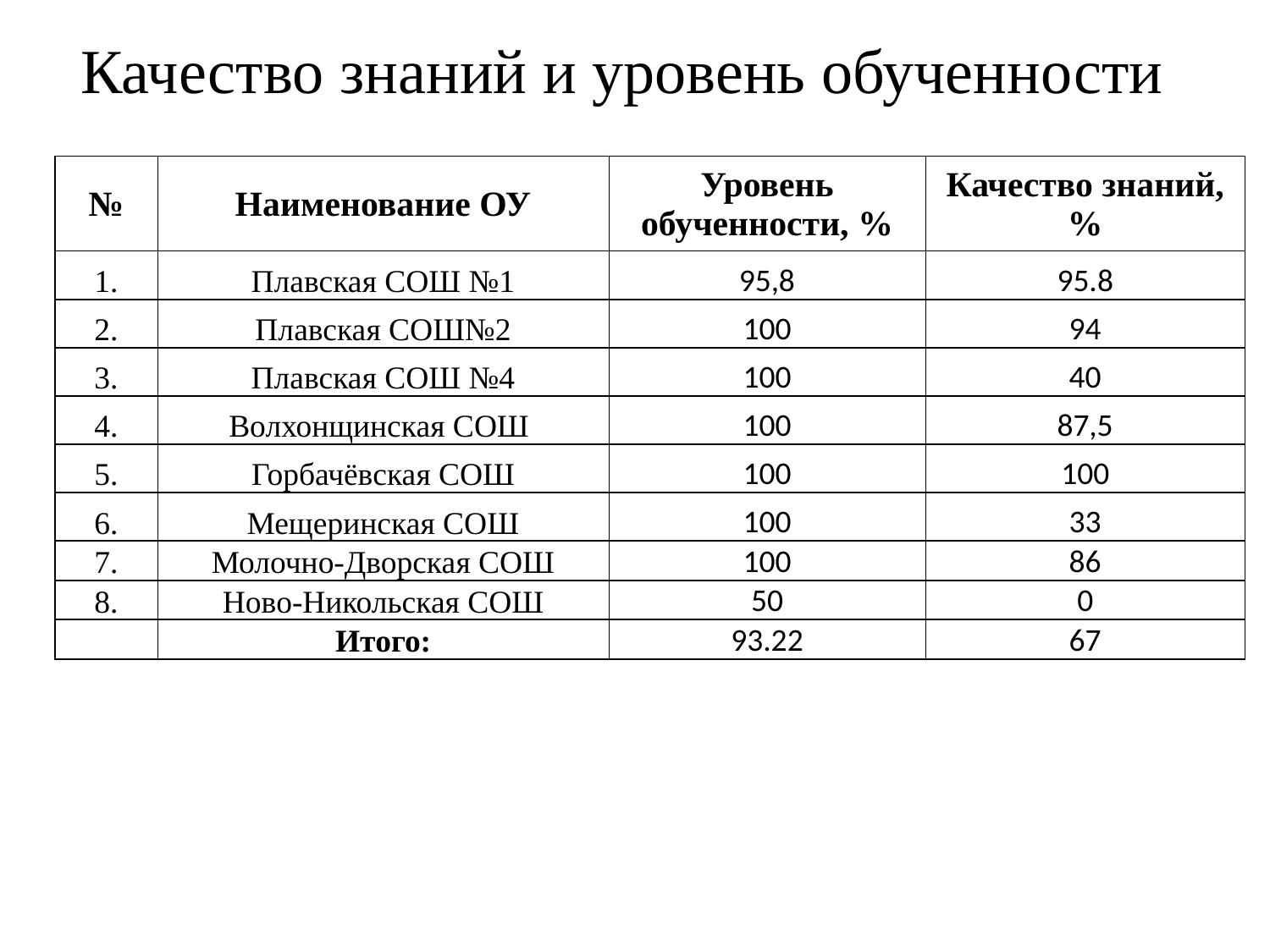

# Качество знаний и уровень обученности
| № | Наименование ОУ | Уровень обученности, % | Качество знаний, % |
| --- | --- | --- | --- |
| 1. | Плавская СОШ №1 | 95,8 | 95.8 |
| 2. | Плавская СОШ№2 | 100 | 94 |
| 3. | Плавская СОШ №4 | 100 | 40 |
| 4. | Волхонщинская СОШ | 100 | 87,5 |
| 5. | Горбачёвская СОШ | 100 | 100 |
| 6. | Мещеринская СОШ | 100 | 33 |
| 7. | Молочно-Дворская СОШ | 100 | 86 |
| 8. | Ново-Никольская СОШ | 50 | 0 |
|  | Итого: | 93.22 | 67 |